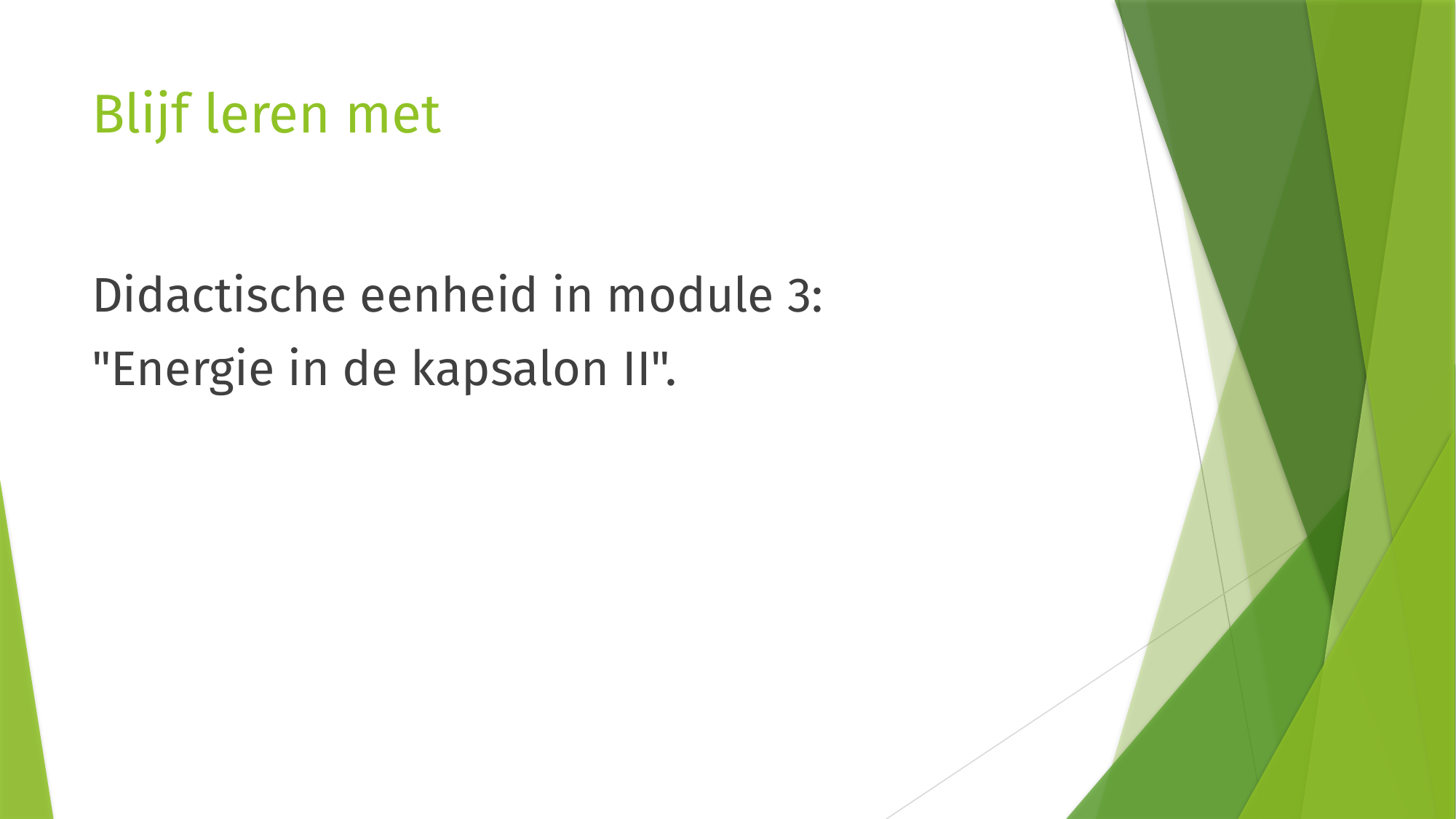

# Blijf leren met
Didactische eenheid in module 3:
"Energie in de kapsalon II".